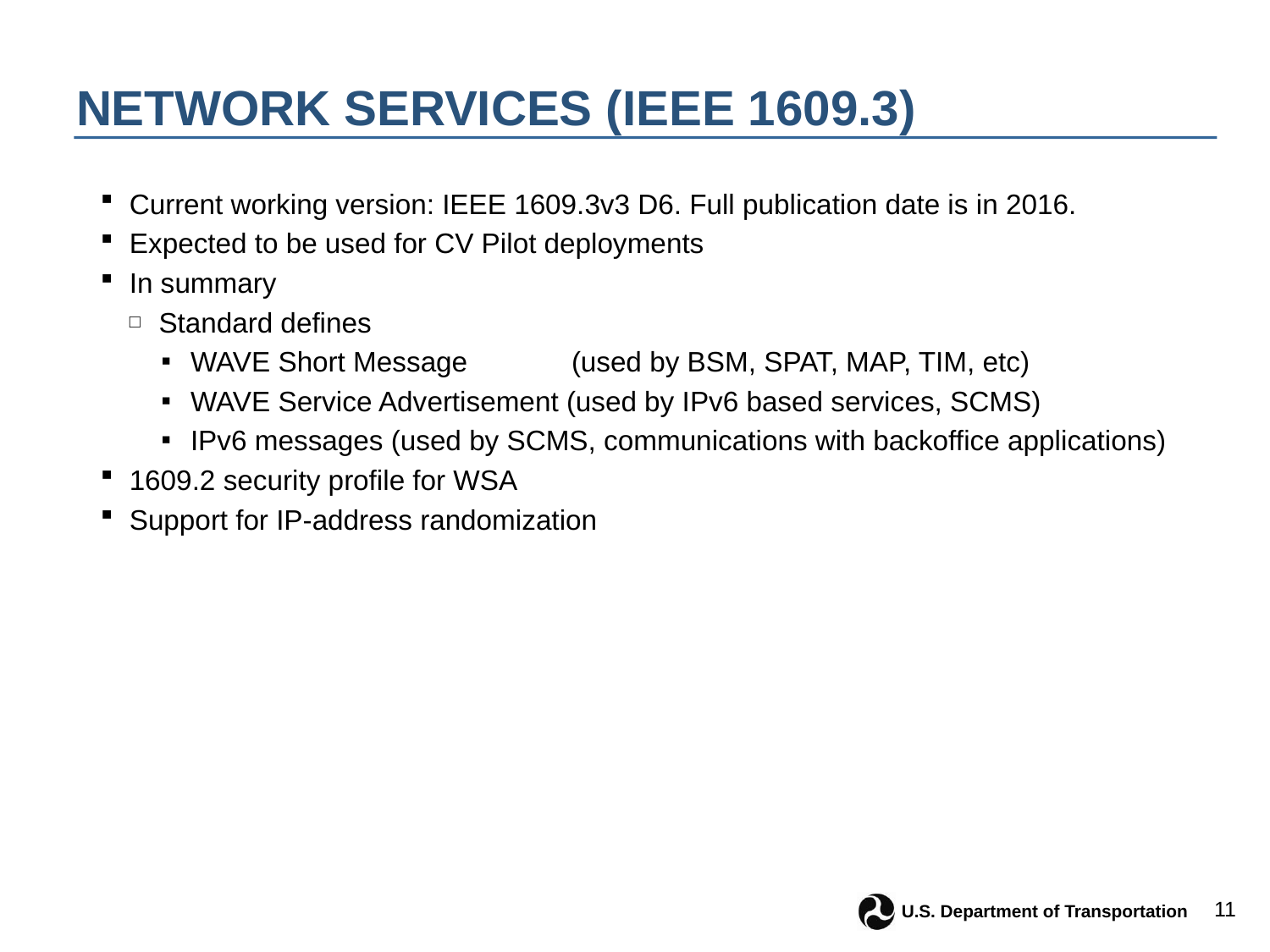

# Network Services (IEEE 1609.3)
Current working version: IEEE 1609.3v3 D6. Full publication date is in 2016.
Expected to be used for CV Pilot deployments
In summary
Standard defines
WAVE Short Message	(used by BSM, SPAT, MAP, TIM, etc)
WAVE Service Advertisement (used by IPv6 based services, SCMS)
IPv6 messages (used by SCMS, communications with backoffice applications)
1609.2 security profile for WSA
Support for IP-address randomization